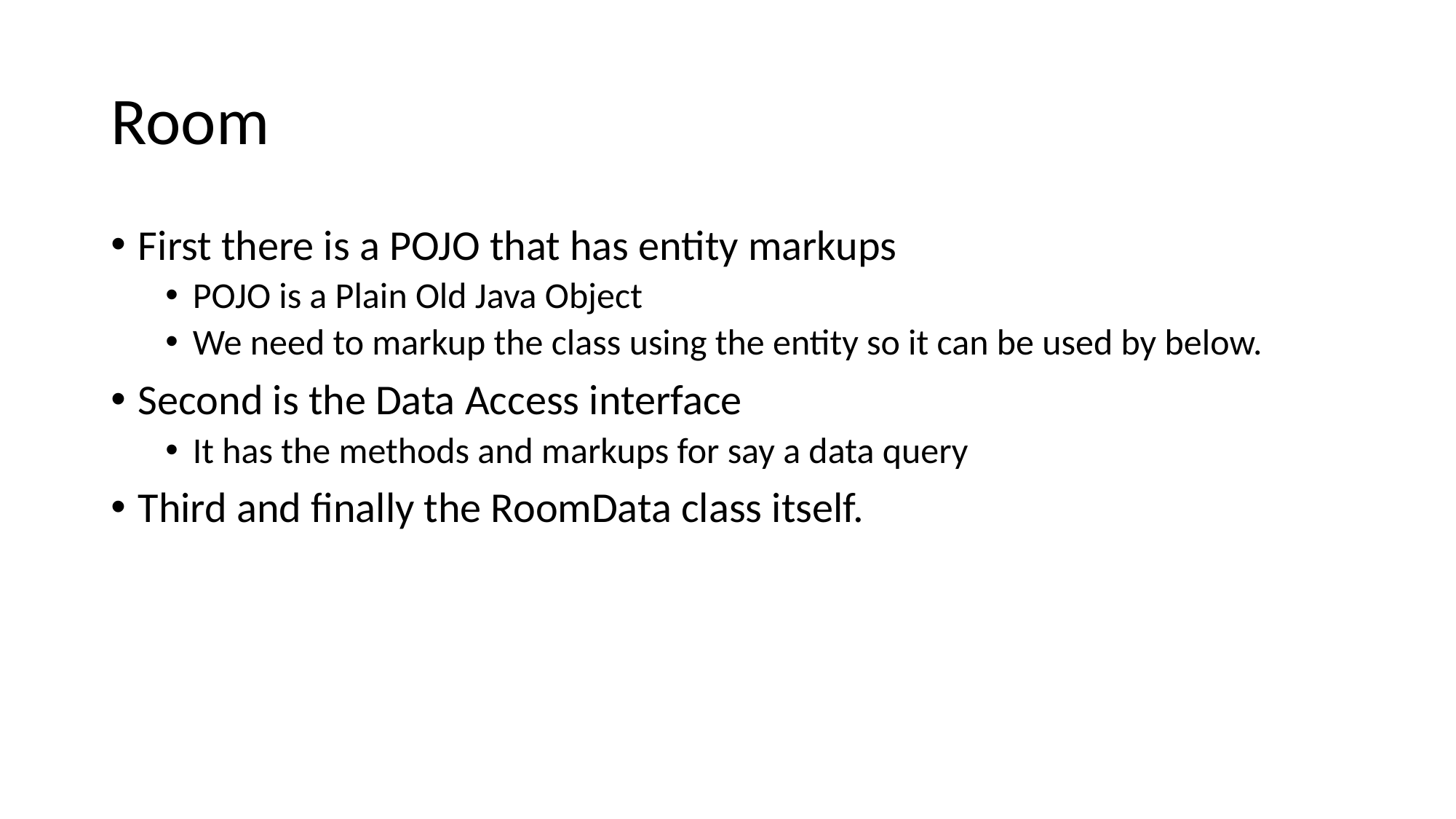

# Room
First there is a POJO that has entity markups
POJO is a Plain Old Java Object
We need to markup the class using the entity so it can be used by below.
Second is the Data Access interface
It has the methods and markups for say a data query
Third and finally the RoomData class itself.